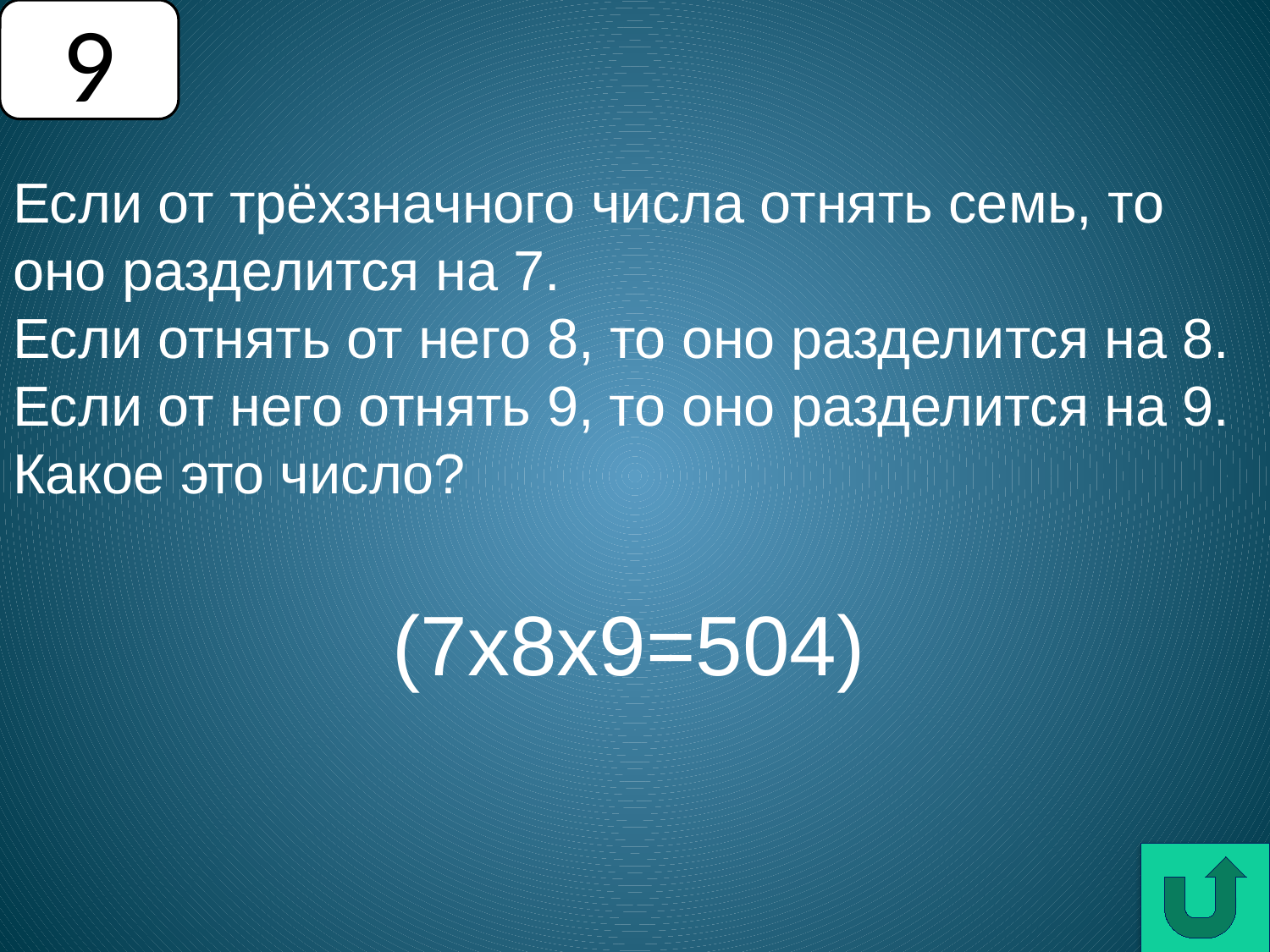

9
Если от трёхзначного числа отнять семь, то оно разделится на 7.
Если отнять от него 8, то оно разделится на 8. Если от него отнять 9, то оно разделится на 9. Какое это число?
(7x8x9=504)